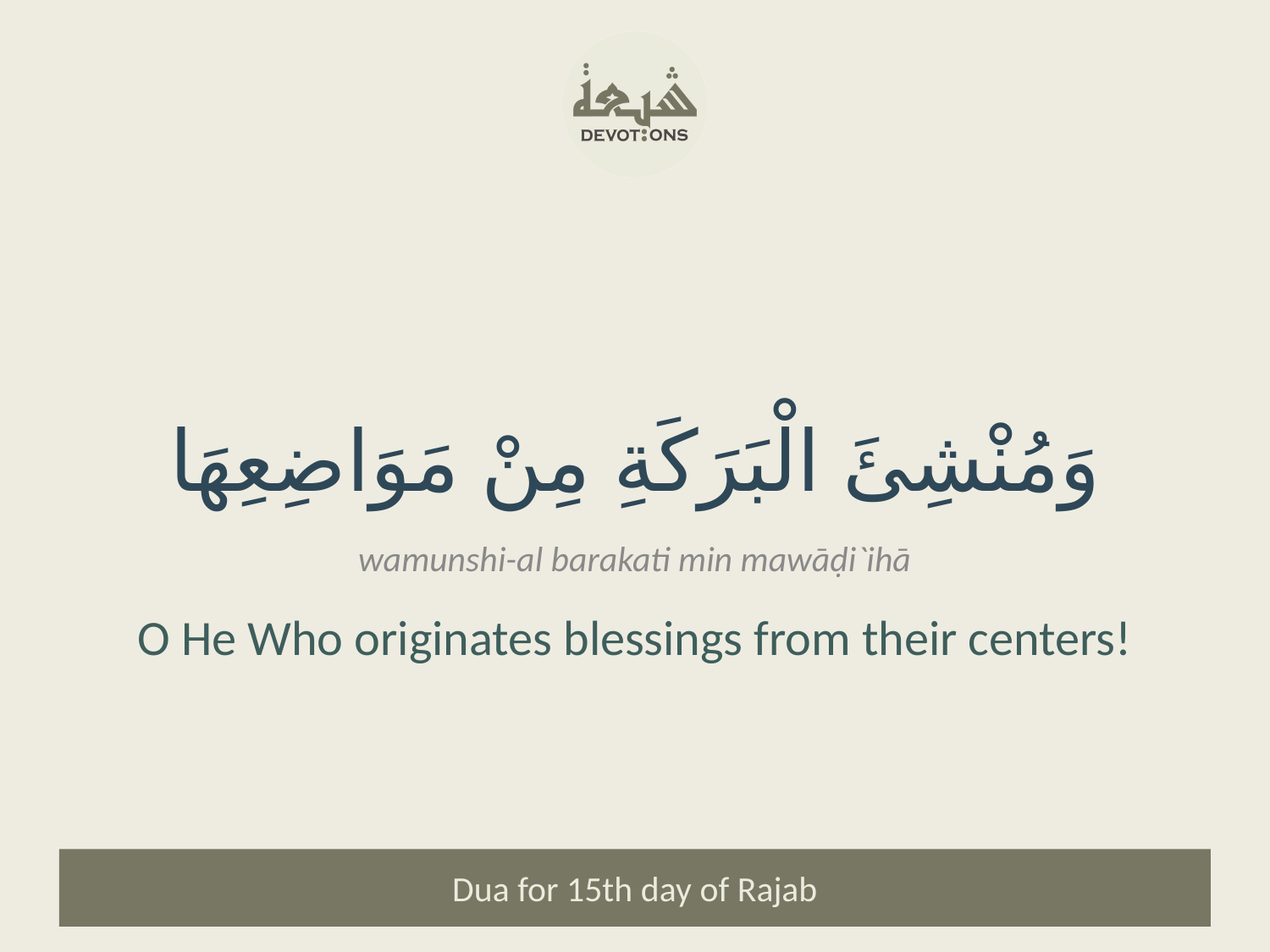

وَمُنْشِئَ الْبَرَكَةِ مِنْ مَوَاضِعِهَا
wamunshi-al barakati min mawāḍi`ihā
O He Who originates blessings from their centers!
Dua for 15th day of Rajab